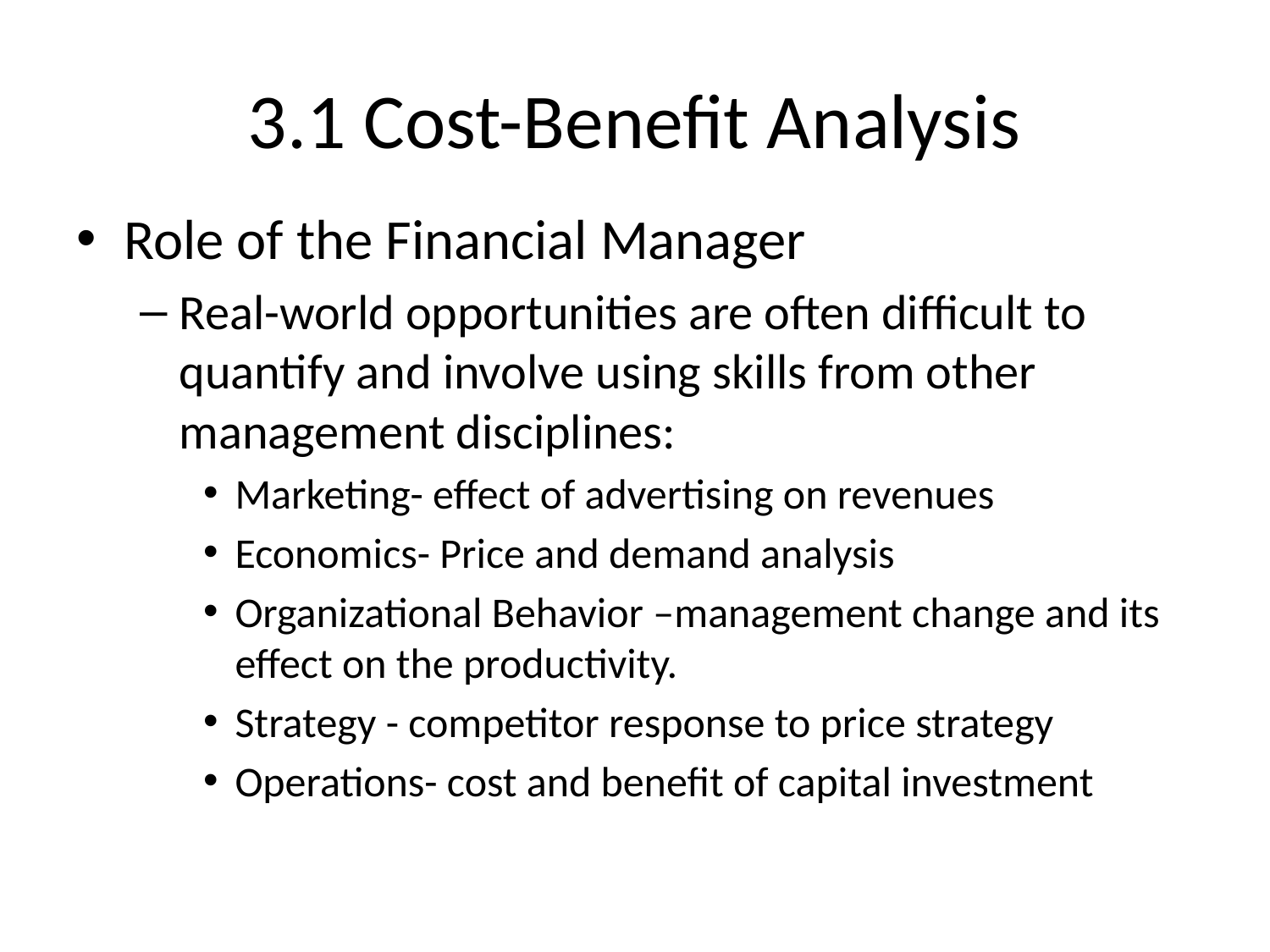

# 3.1 Cost-Benefit Analysis
Role of the Financial Manager
Real-world opportunities are often difficult to quantify and involve using skills from other management disciplines:
Marketing- effect of advertising on revenues
Economics- Price and demand analysis
Organizational Behavior –management change and its effect on the productivity.
Strategy - competitor response to price strategy
Operations- cost and benefit of capital investment